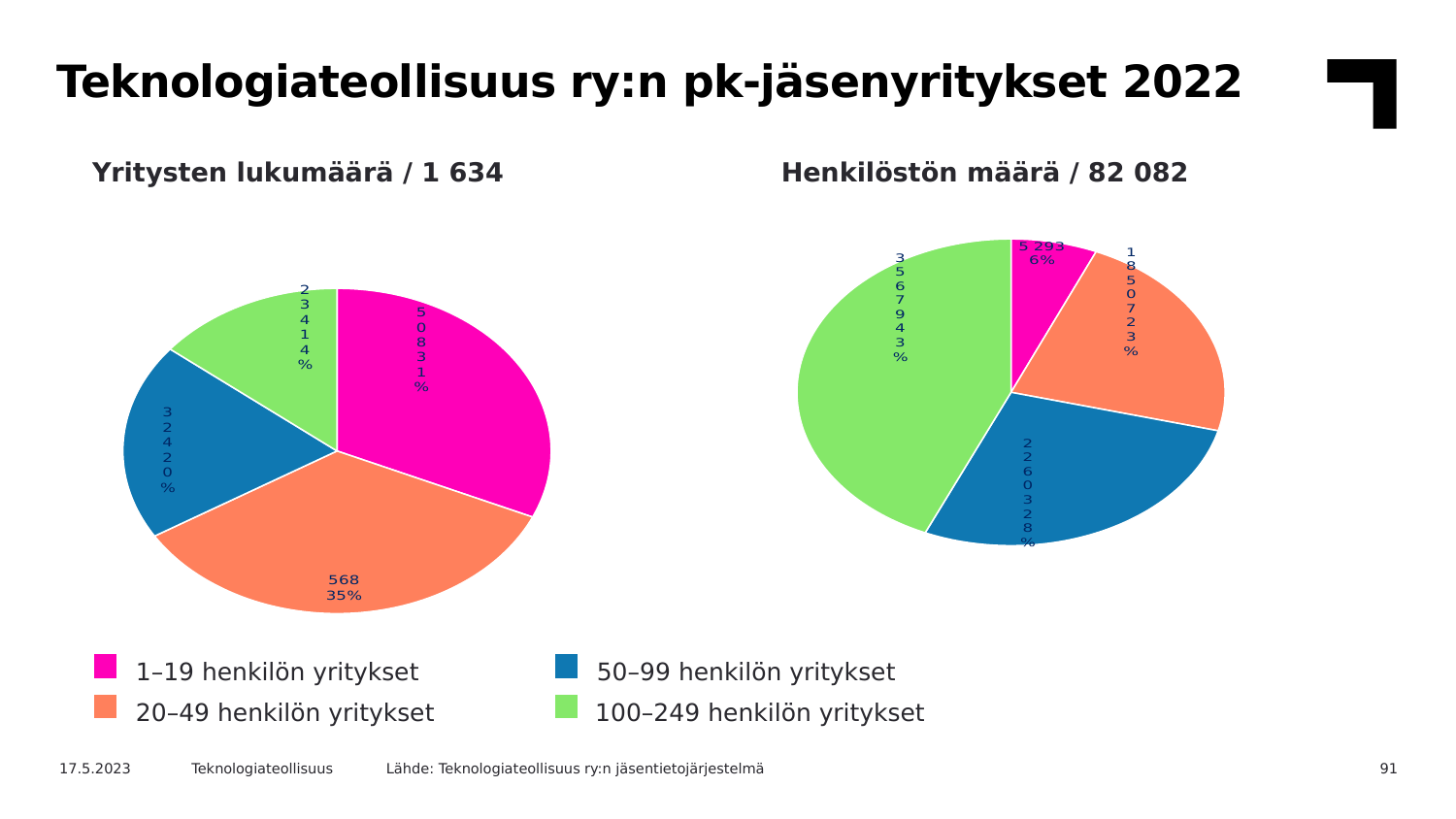

Teknologiateollisuus ry:n pk-jäsenyritykset 2022
Henkilöstön määrä / 82 082
Yritysten lukumäärä / 1 634

### Chart

| Category | Henkilöstön määrä |
|---|---|
| –19 | 5231.0 |
| 20–49 | 18093.0 |
| 50–99 | 22109.0 |
| 100–249 | 34885.0 |

### Chart

| Category | Yritysten määrä |
|---|---|
| 1–19 | 512.0 |
| 20–49 | 559.0 |
| 50–99 | 316.0 |
| 100–249 | 230.0 |
50–99 henkilön yritykset

1–19 henkilön yritykset

20–49 henkilön yritykset

100–249 henkilön yritykset

Lähde: Teknologiateollisuus ry:n jäsentietojärjestelmä
17.5.2023
Teknologiateollisuus
91